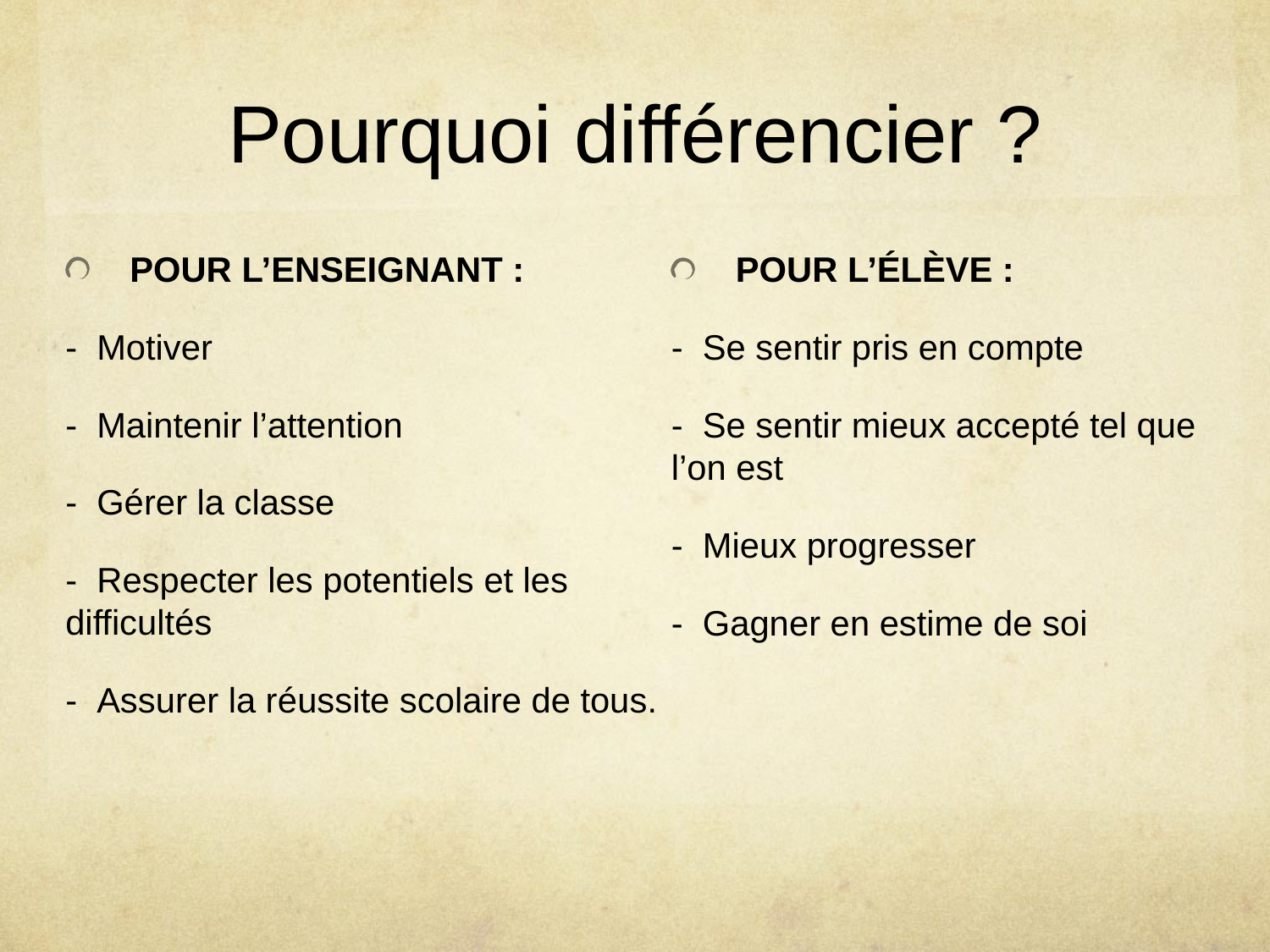

# Pourquoi différencier ?
POUR L’ENSEIGNANT :
-  Motiver
-  Maintenir l’attention
-  Gérer la classe
-  Respecter les potentiels et les difficultés
-  Assurer la réussite scolaire de tous.

POUR L’ÉLÈVE :
-  Se sentir pris en compte
-  Se sentir mieux accepté tel que l’on est
-  Mieux progresser
-  Gagner en estime de soi